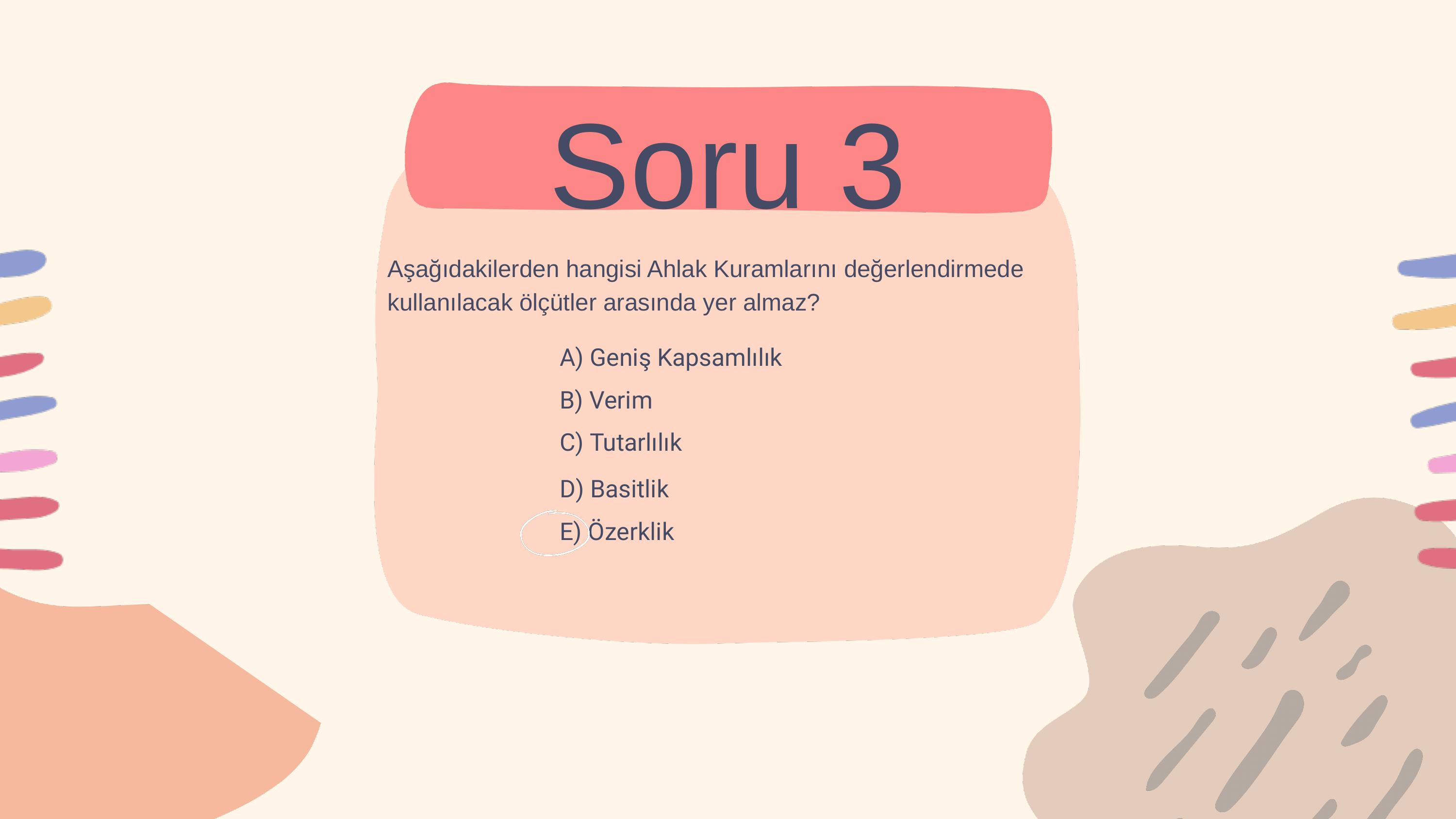

Soru 3

Aşağıdakilerden hangisi Ahlak Kuramlarını değerlendirmede kullanılacak ölçütler arasında yer almaz?
A) Geniş Kapsamlılık
B) Verim
C) Tutarlılık
D) Basitlik

E) Özerklik